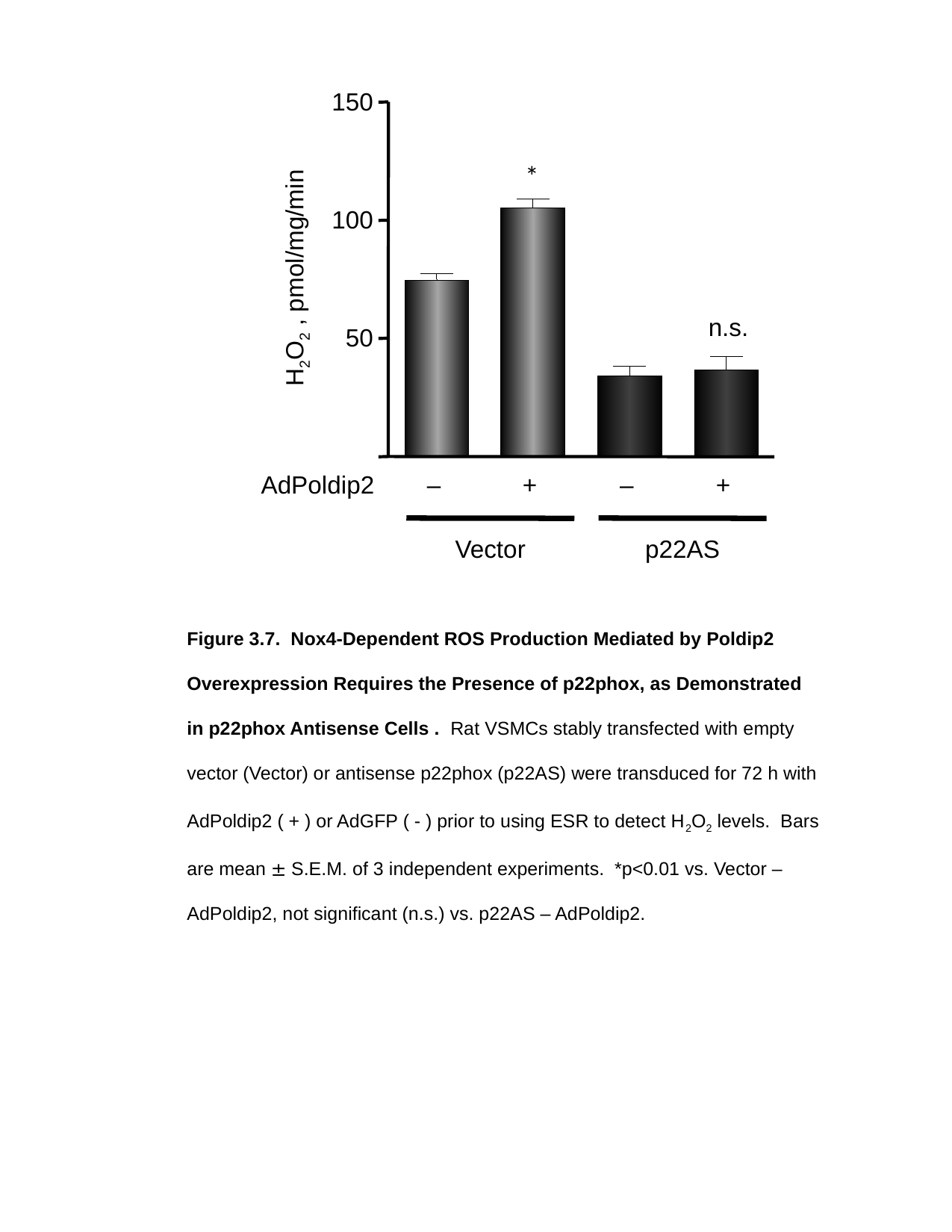

150

*

100

H2O2 , pmol/mg/min

n.s.
50

AdPoldip2
‒
+
‒
+
Vector
p22AS
Figure 3.7.  Nox4-Dependent ROS Production Mediated by Poldip2
Overexpression Requires the Presence of p22phox, as Demonstrated
in p22phox Antisense Cells .  Rat VSMCs stably transfected with empty vector (Vector) or antisense p22phox (p22AS) were transduced for 72 h with AdPoldip2 ( + ) or AdGFP ( - ) prior to using ESR to detect H2O2 levels.  Bars are mean ± S.E.M. of 3 independent experiments.  *p<0.01 vs. Vector – AdPoldip2, not significant (n.s.) vs. p22AS – AdPoldip2.